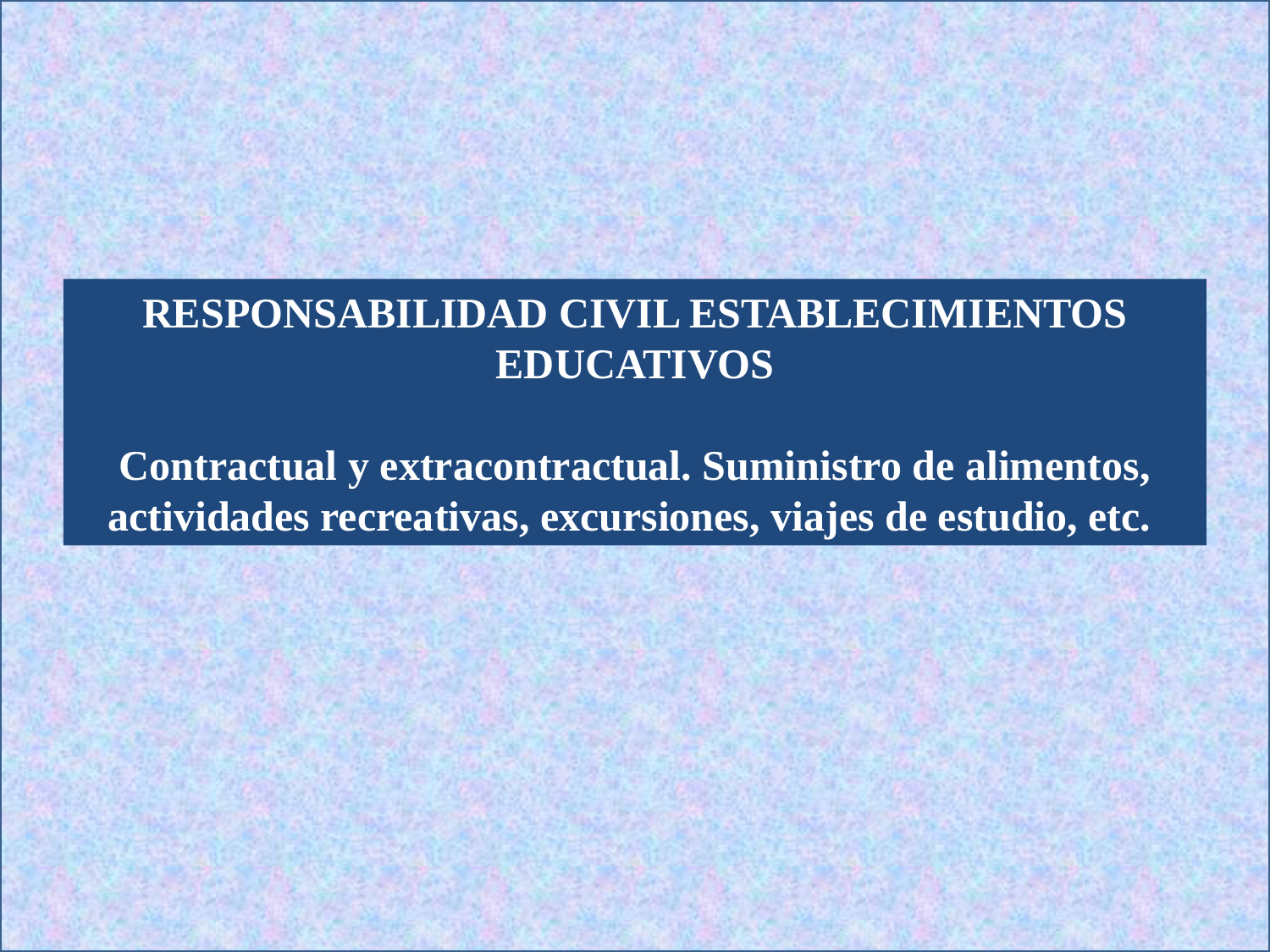

RESPONSABILIDAD CIVIL ESTABLECIMIENTOS EDUCATIVOS

Contractual y extracontractual. Suministro de alimentos, actividades recreativas, excursiones, viajes de estudio, etc.